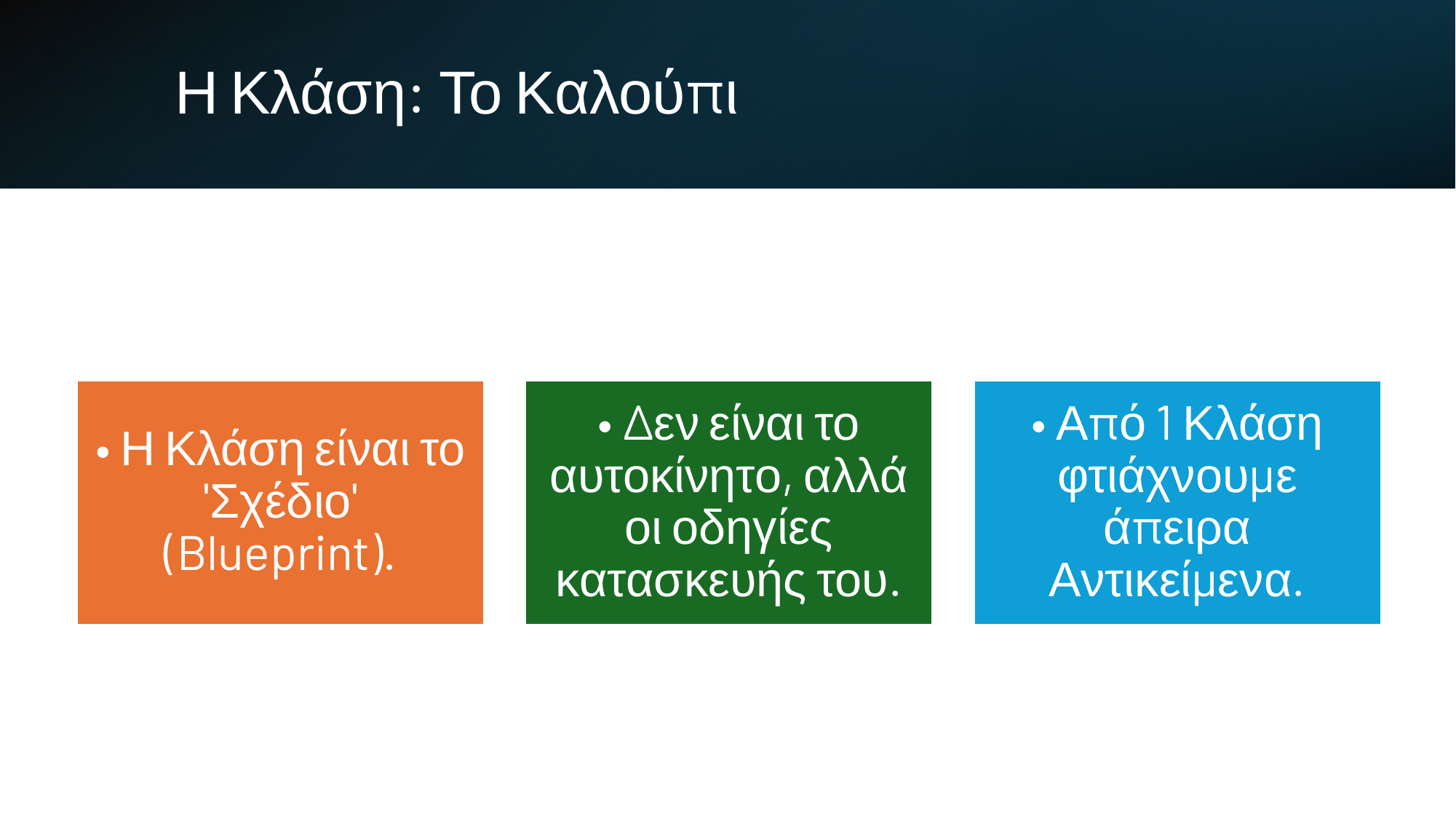

# Η Κλάση: Το Καλούπι
• Η Κλάση είναι το 'Σχέδιο' (Blueprint).
• Δεν είναι το αυτοκίνητο, αλλά οι οδηγίες κατασκευής του.
• Από 1 Κλάση φτιάχνουμε άπειρα Αντικείμενα.